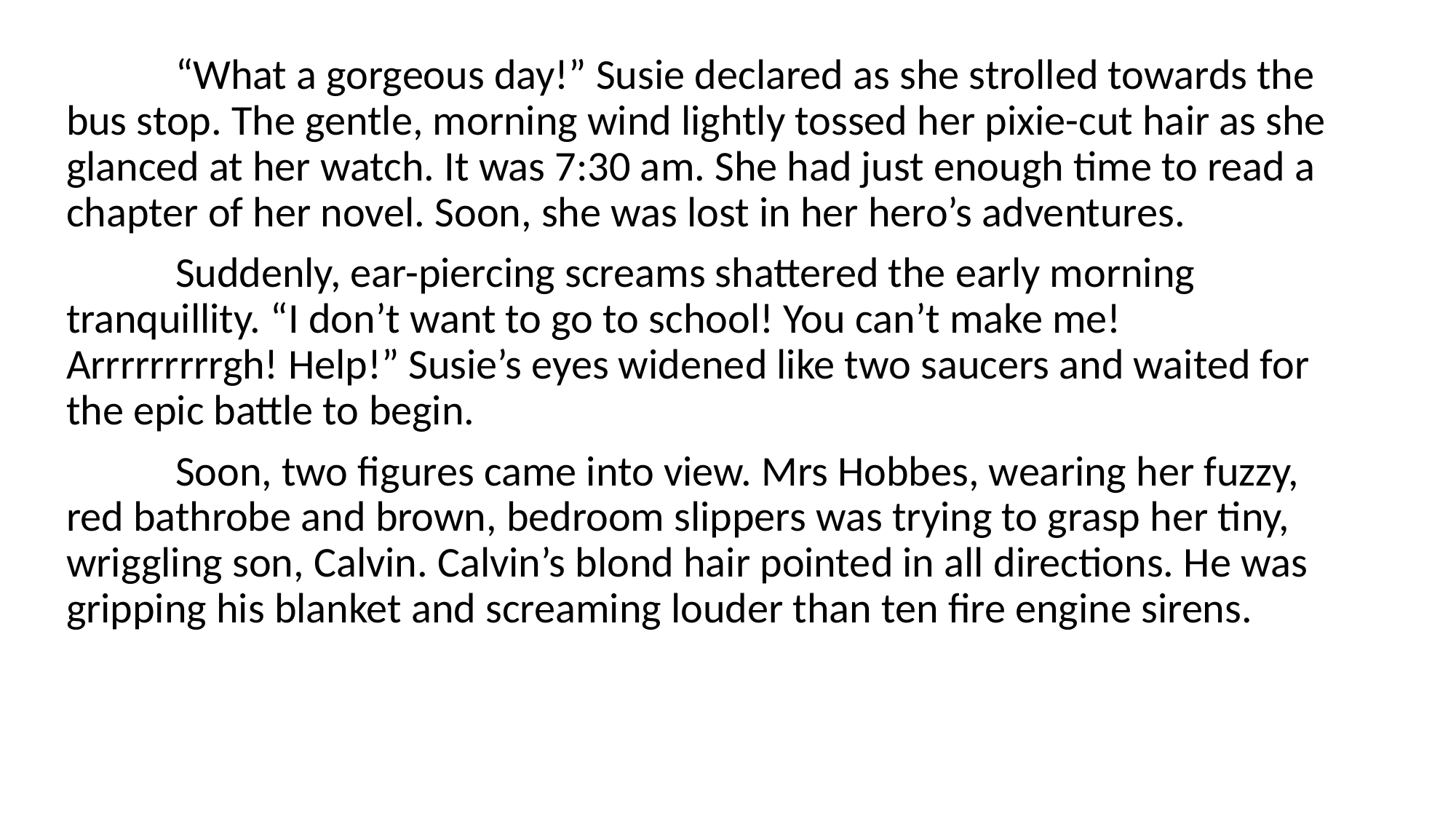

“What a gorgeous day!” Susie declared as she strolled towards the bus stop. The gentle, morning wind lightly tossed her pixie-cut hair as she glanced at her watch. It was 7:30 am. She had just enough time to read a chapter of her novel. Soon, she was lost in her hero’s adventures.
	Suddenly, ear-piercing screams shattered the early morning tranquillity. “I don’t want to go to school! You can’t make me! Arrrrrrrrrgh! Help!” Susie’s eyes widened like two saucers and waited for the epic battle to begin.
	Soon, two figures came into view. Mrs Hobbes, wearing her fuzzy, red bathrobe and brown, bedroom slippers was trying to grasp her tiny, wriggling son, Calvin. Calvin’s blond hair pointed in all directions. He was gripping his blanket and screaming louder than ten fire engine sirens.